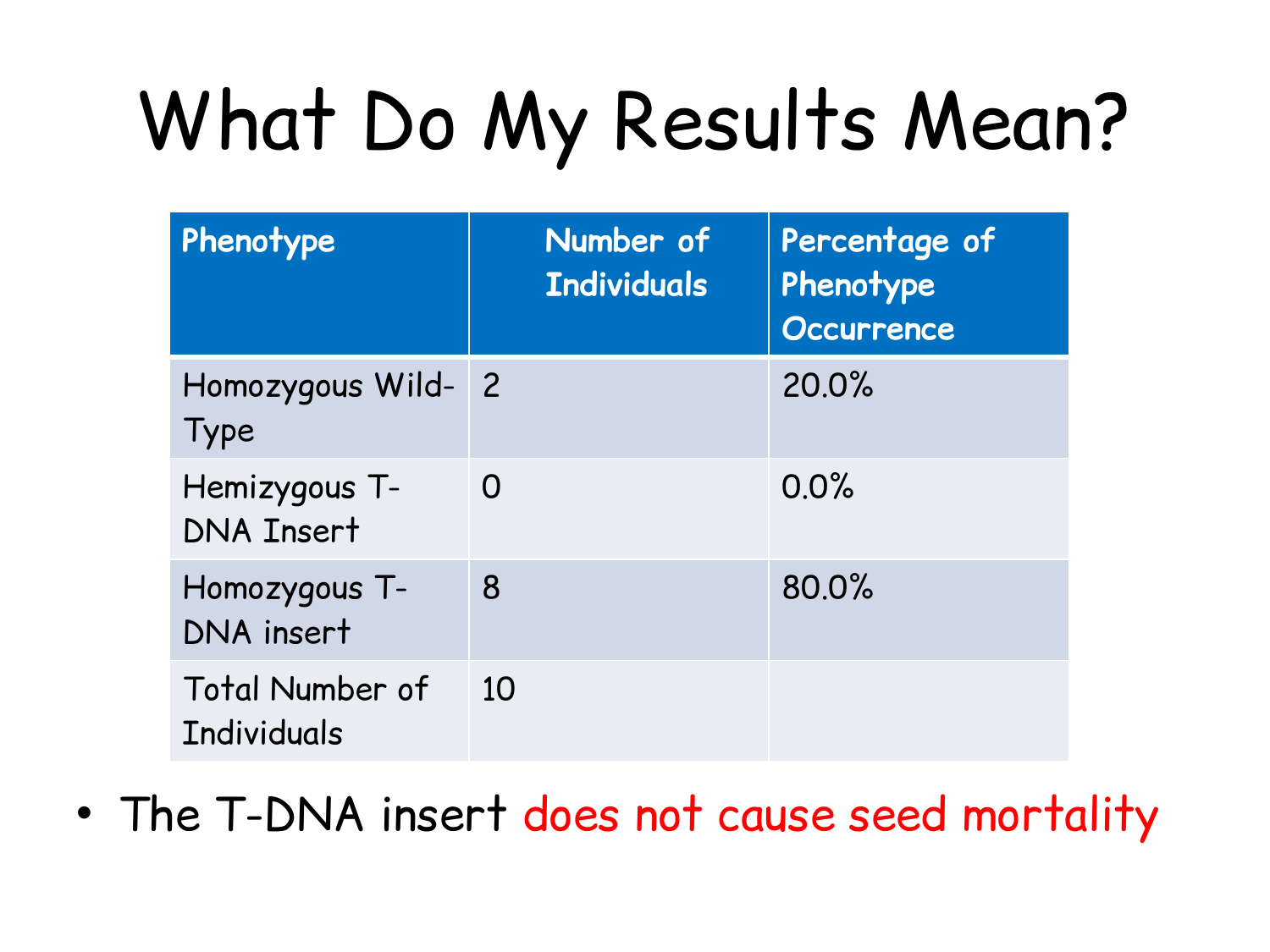

# What Do My Results Mean?
| Phenotype | Number of Individuals | Percentage of Phenotype Occurrence |
| --- | --- | --- |
| Homozygous Wild-Type | 2 | 20.0% |
| Hemizygous T-DNA Insert | 0 | 0.0% |
| Homozygous T-DNA insert | 8 | 80.0% |
| Total Number of Individuals | 10 |  |
The T-DNA insert does not cause seed mortality